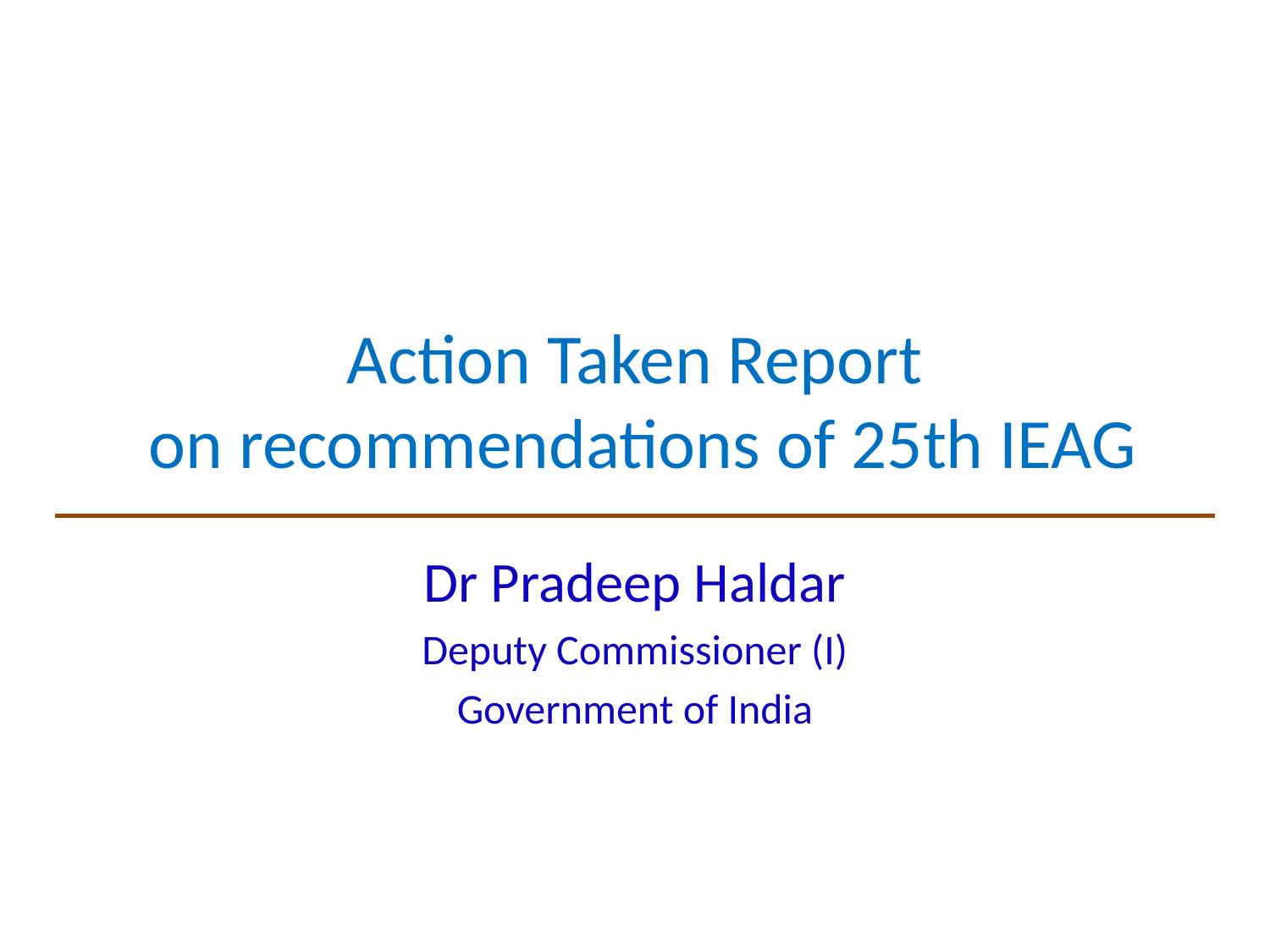

# Action Taken Report on recommendations of 25th IEAG
Dr Pradeep Haldar
Deputy Commissioner (I)
Government of India